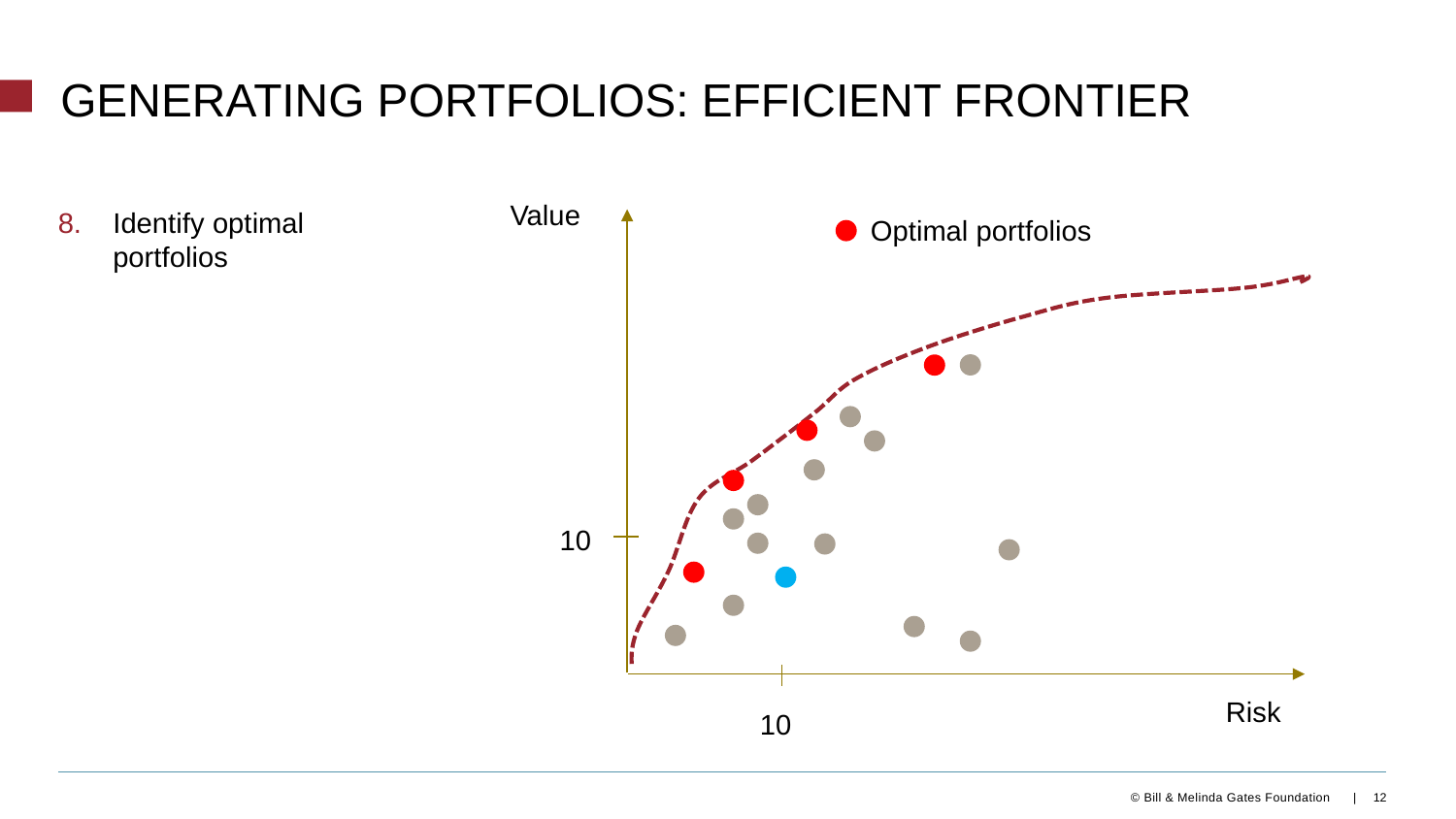

# Generating portfolios: Efficient Frontier
Value
Identify optimal portfolios
Optimal portfolios

10

Risk
10
12
© Bill & Melinda Gates Foundation      |